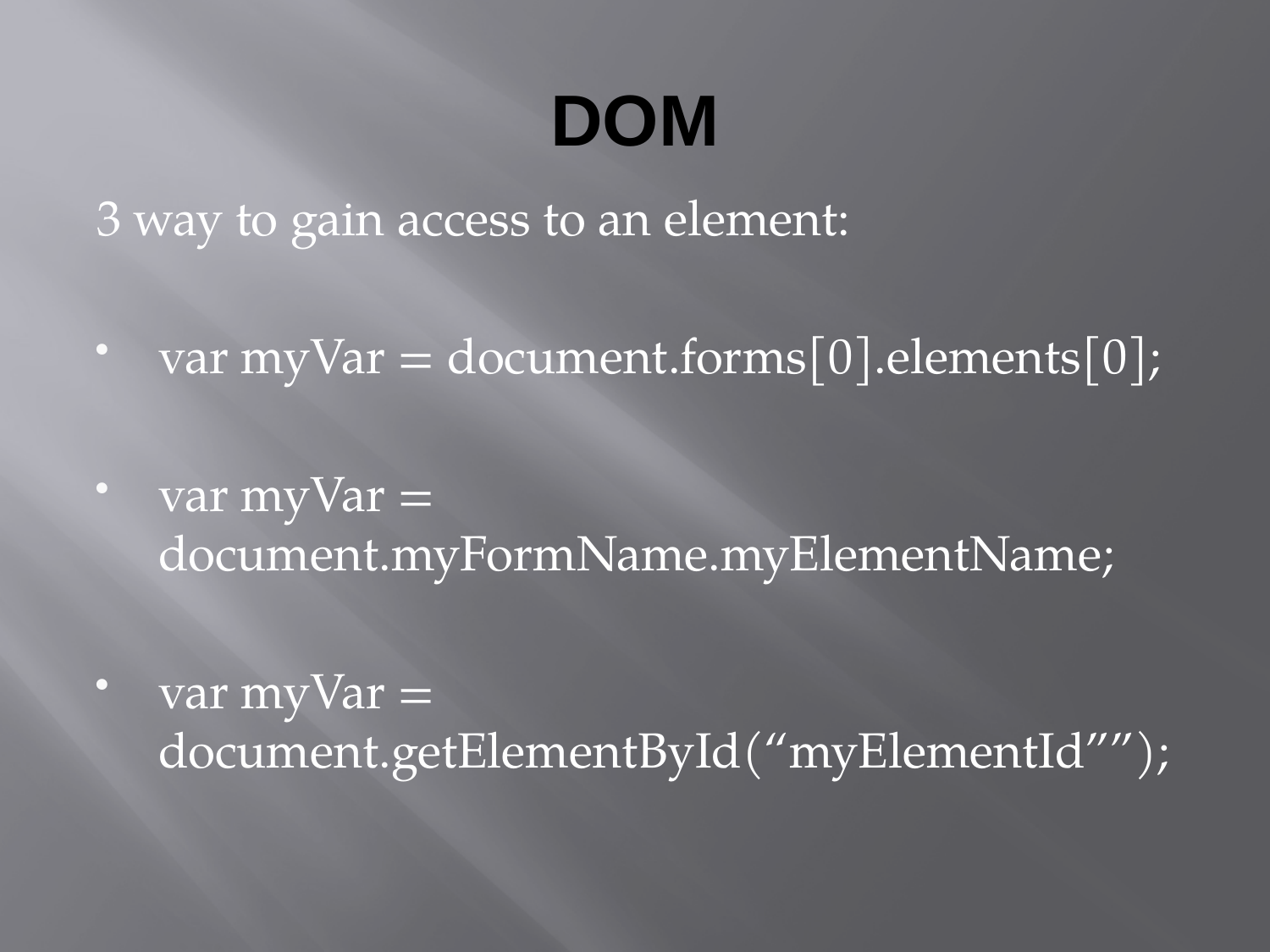

# DOM
3 way to gain access to an element:

var myVar = document.forms[0].elements[0];

var myVar =          	document.myFormName.myElementName;

var myVar = 	document.getElementById(“myElementId””);